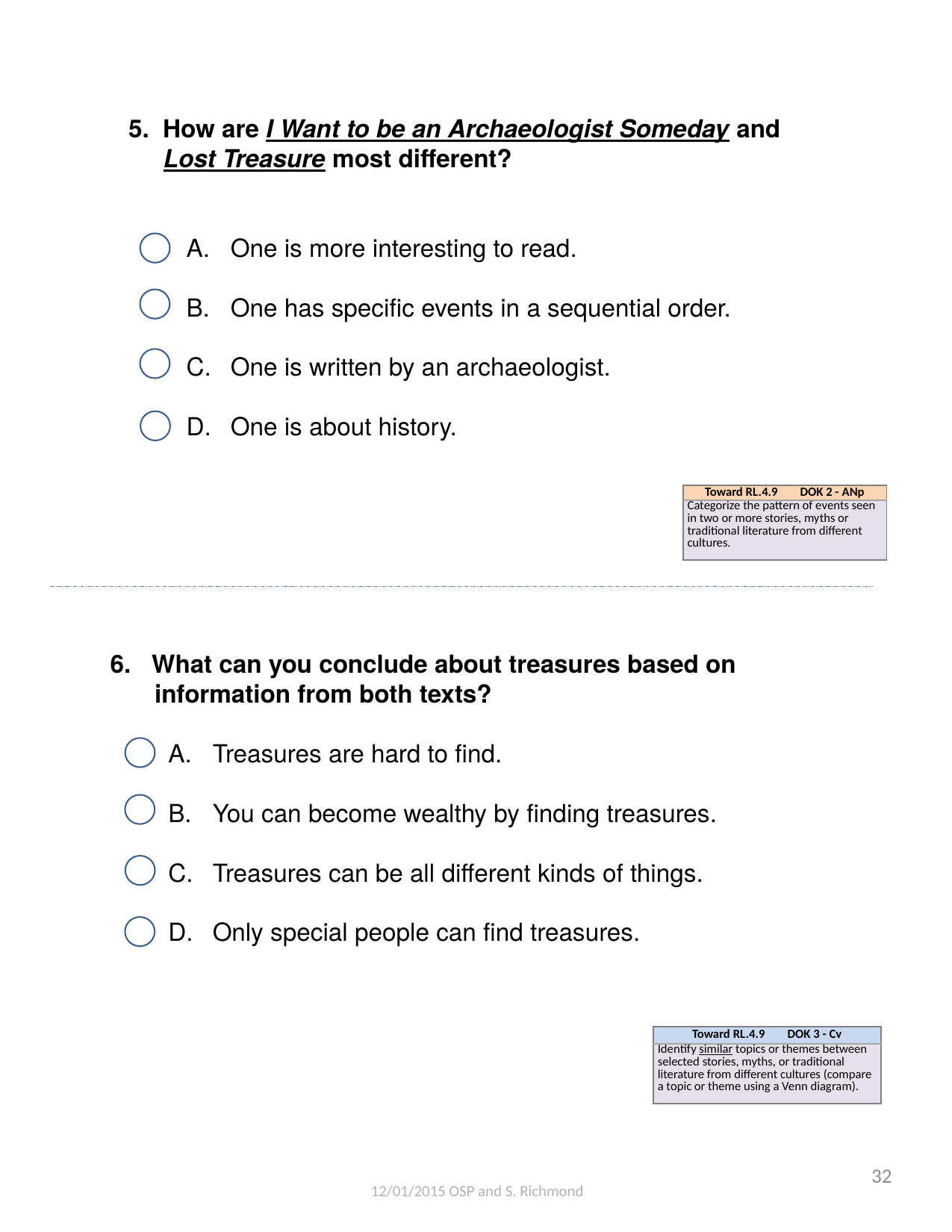

5.  How are I Want to be an Archaeologist Someday and  Lost Treasure most different?

One is more interesting to read.

One has specific events in a sequential order.

One is written by an archaeologist.

One is about history.

| Toward RL.4.9 DOK 2 - ANp |
| --- |
| Categorize the pattern of events seen in two or more stories, myths or traditional literature from different cultures. |
6.   What can you conclude about treasures based on information from both texts?

Treasures are hard to find.

You can become wealthy by finding treasures.

Treasures can be all different kinds of things.

Only special people can find treasures.

| Toward RL.4.9 DOK 3 - Cv |
| --- |
| Identify similar topics or themes between selected stories, myths, or traditional literature from different cultures (compare a topic or theme using a Venn diagram). |
32
12/01/2015 OSP and S. Richmond